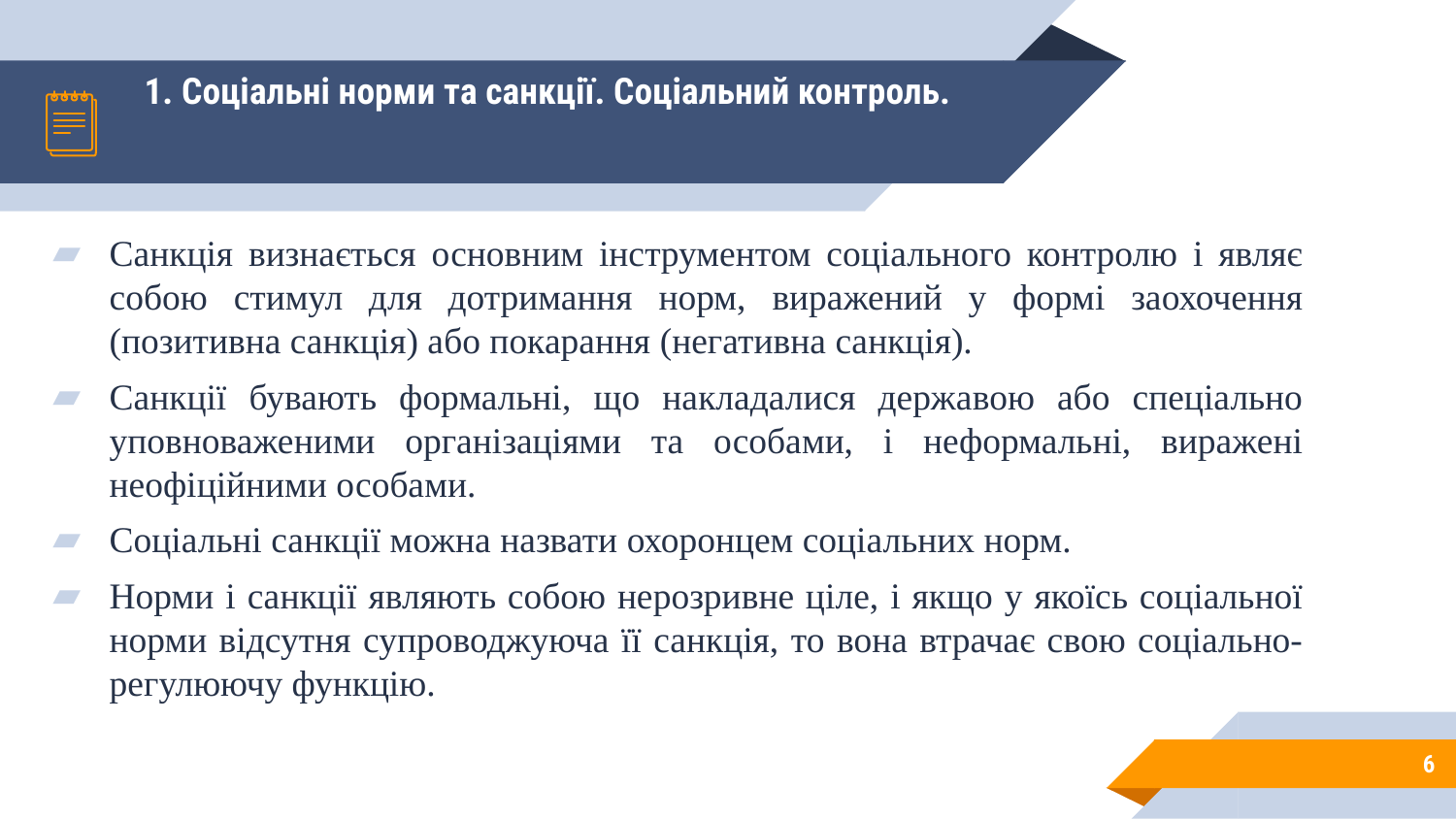

# 1. Соціальні норми та санкції. Соціальний контроль.

Санкція визнається основним інструментом соціального контролю і являє собою стимул для дотримання норм, виражений у формі заохочення (позитивна санкція) або покарання (негативна санкція).
Санкції бувають формальні, що накладалися державою або спеціально уповноваженими організаціями та особами, і неформальні, виражені неофіційними особами.
Соціальні санкції можна назвати охоронцем соціальних норм.
Норми і санкції являють собою нерозривне ціле, і якщо у якоїсь соціальної норми відсутня супроводжуюча її санкція, то вона втрачає свою соціально-регулюючу функцію.

6